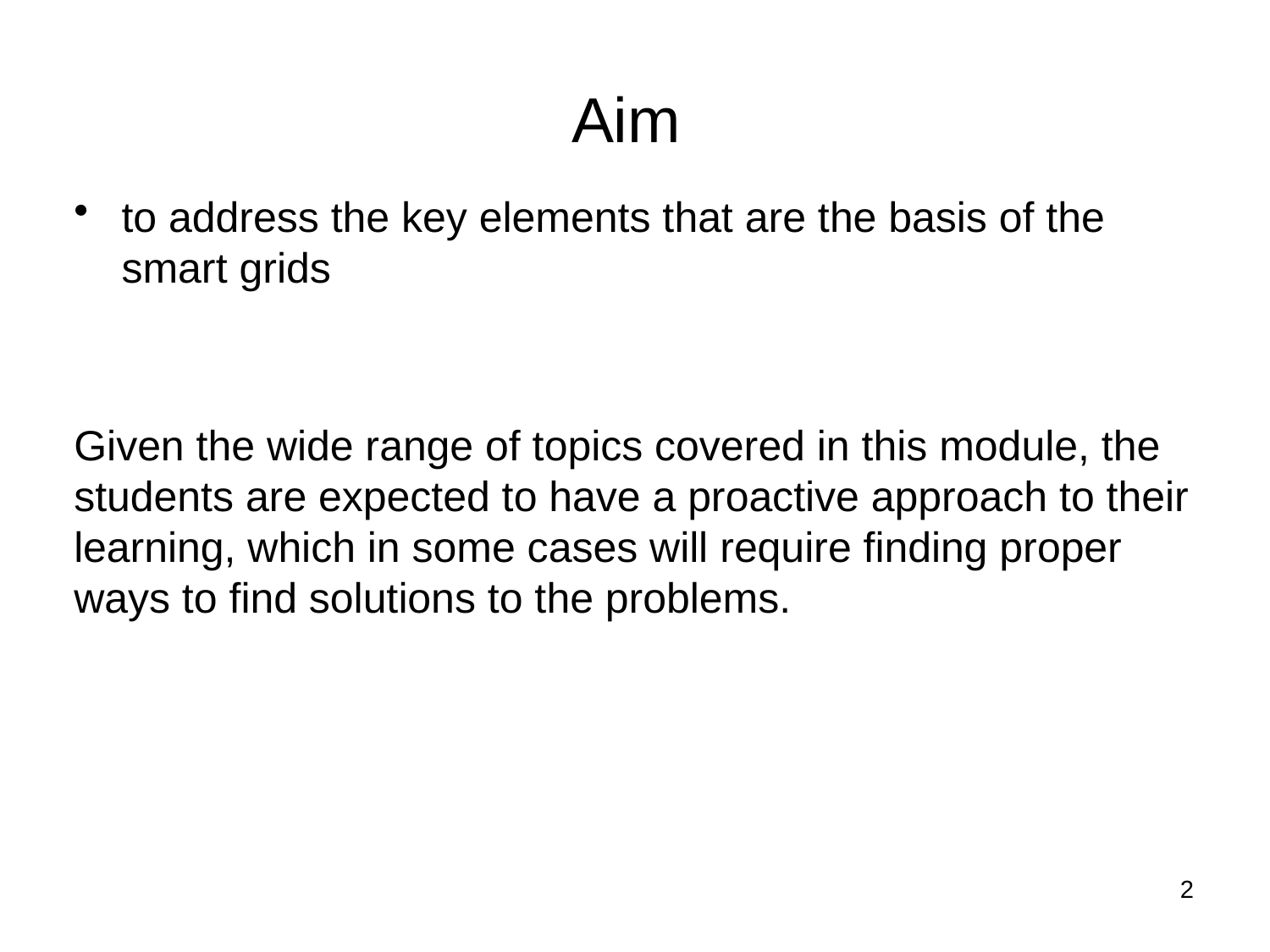

# Aim

to address the key elements that are the basis of the smart grids

Given the wide range of topics covered in this module, the students are expected to have a proactive approach to their learning, which in some cases will require finding proper ways to find solutions to the problems.

2